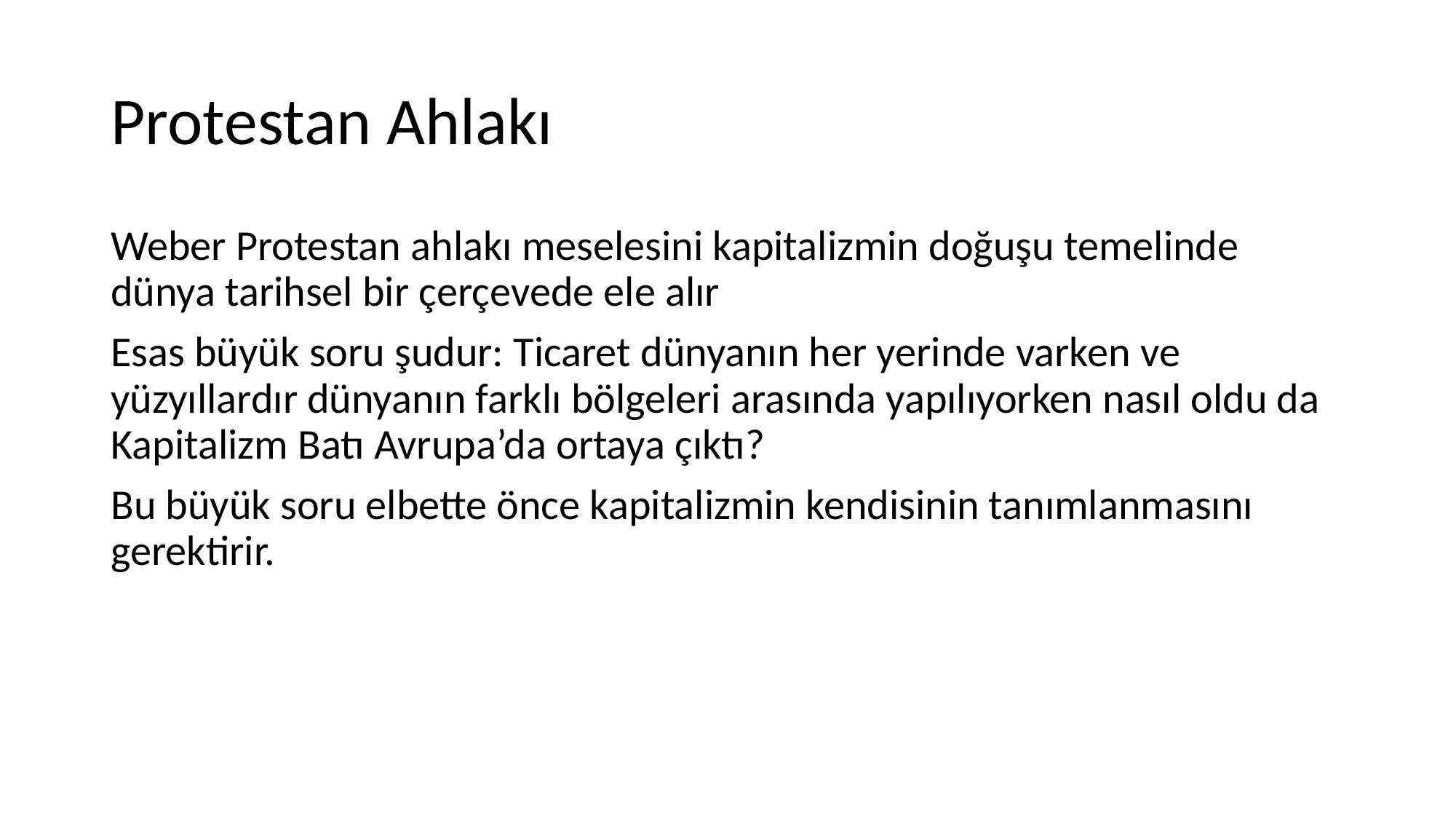

# Protestan Ahlakı
Weber Protestan ahlakı meselesini kapitalizmin doğuşu temelinde  dünya tarihsel bir çerçevede ele alır
Esas büyük soru şudur: Ticaret dünyanın her yerinde varken ve yüzyıllardır dünyanın farklı bölgeleri arasında yapılıyorken nasıl oldu da Kapitalizm Batı Avrupa’da ortaya çıktı?
Bu büyük soru elbette önce kapitalizmin kendisinin tanımlanmasını gerektirir.